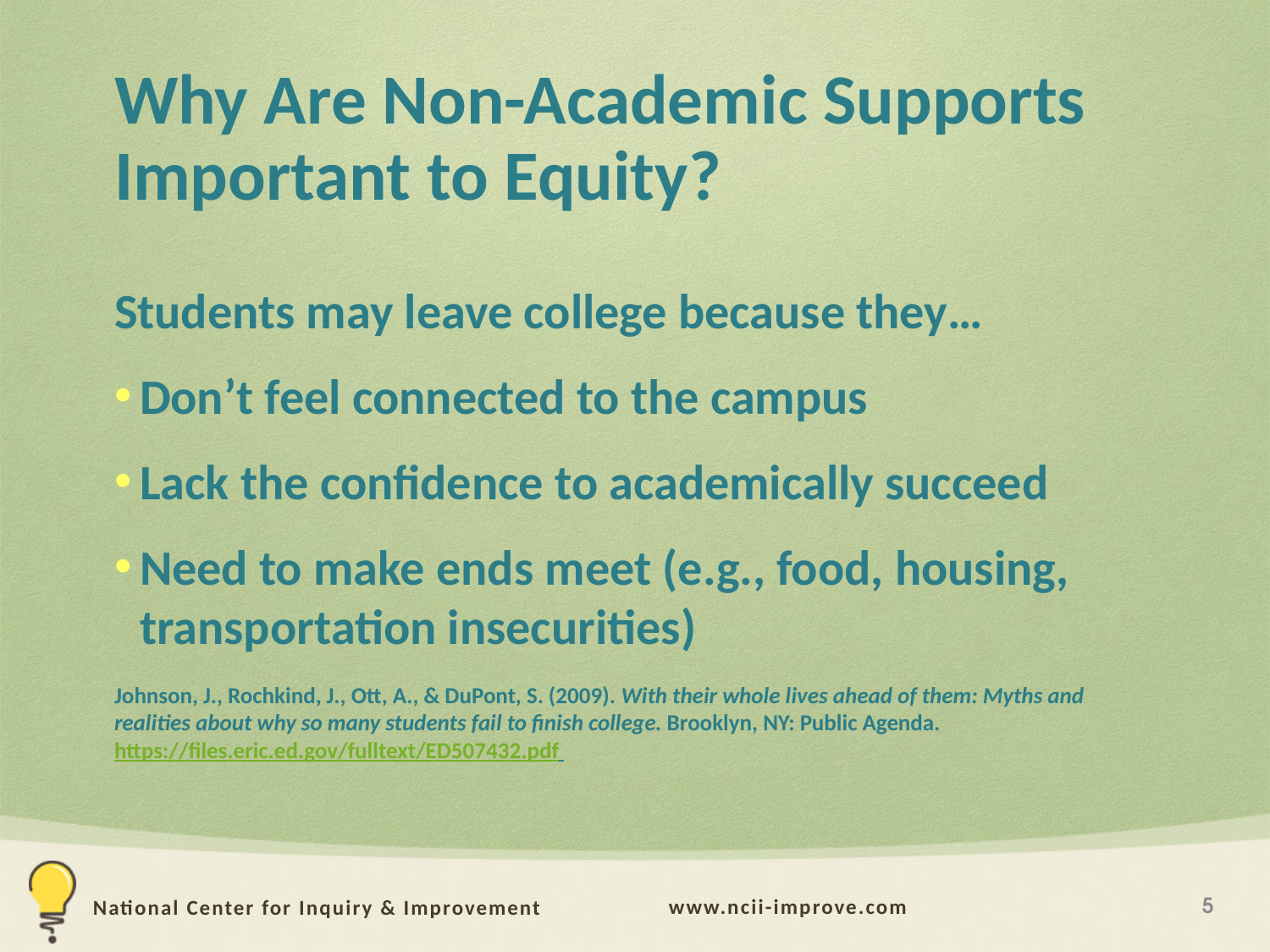

# Why Are Non-Academic Supports Important to Equity?
Students may leave college because they…
Don’t feel connected to the campus
Lack the confidence to academically succeed
Need to make ends meet (e.g., food, housing, transportation insecurities)
Johnson, J., Rochkind, J., Ott, A., & DuPont, S. (2009). With their whole lives ahead of them: Myths and realities about why so many students fail to finish college. Brooklyn, NY: Public Agenda. https://files.eric.ed.gov/fulltext/ED507432.pdf

5